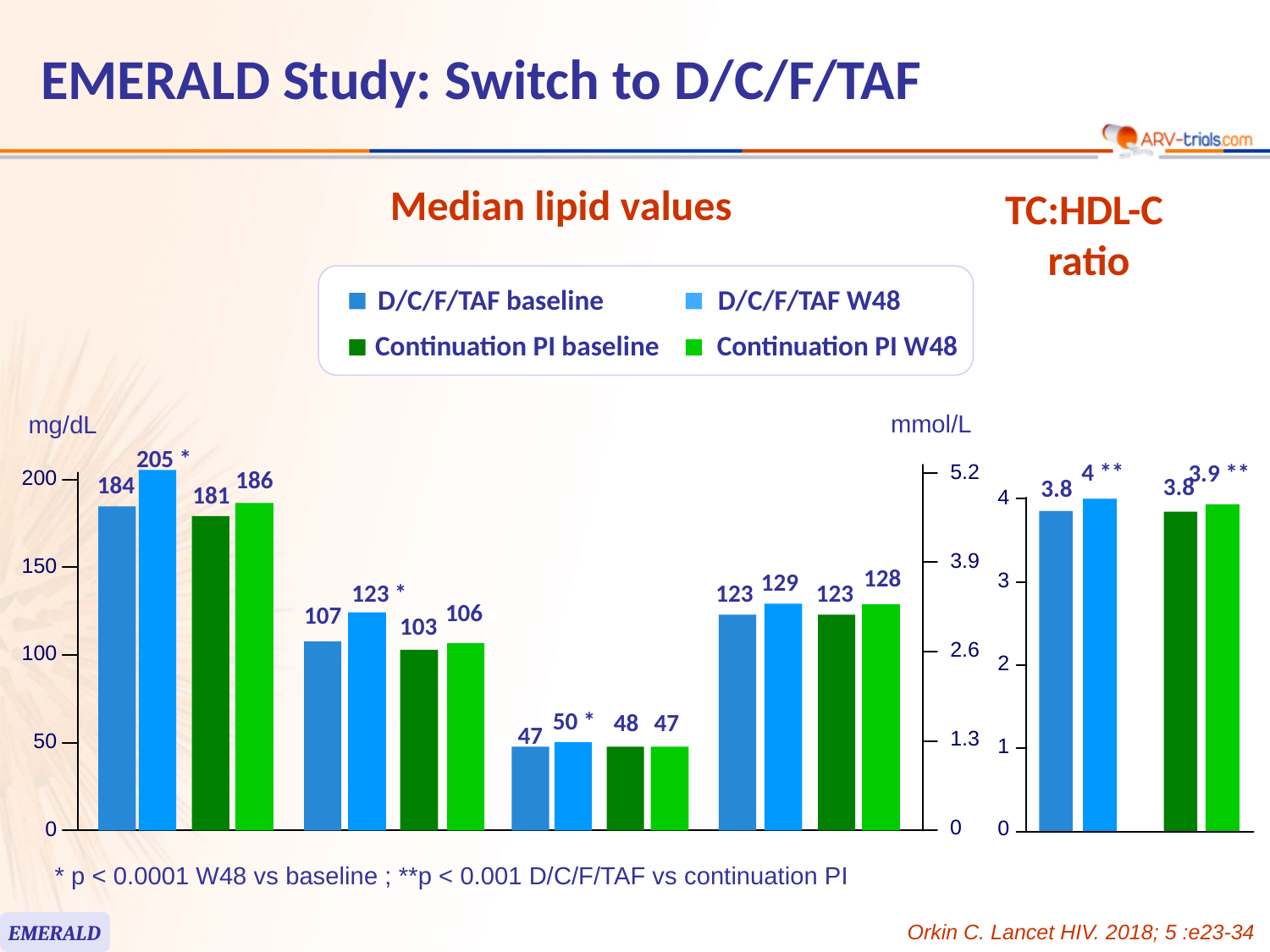

EMERALD Study: Switch to D/C/F/TAF
Median lipid values
TC:HDL-C
ratio

D/C/F/TAF baseline
D/C/F/TAF W48

Continuation PI baseline
Continuation PI W48

mmol/L
mg/dL
205 *
5.2
200
186
184

181
3.9
150
128
129
123 *
123
123
106
107
103
2.6
100
50 *
48
47
47
1.3
50
0
0
4 **
3.9 **
3.8
3.8
4

3
2
1
0
* p < 0.0001 W48 vs baseline ; **p < 0.001 D/C/F/TAF vs continuation PI
EMERALD
Orkin C. Lancet HIV. 2018; 5 :e23-34